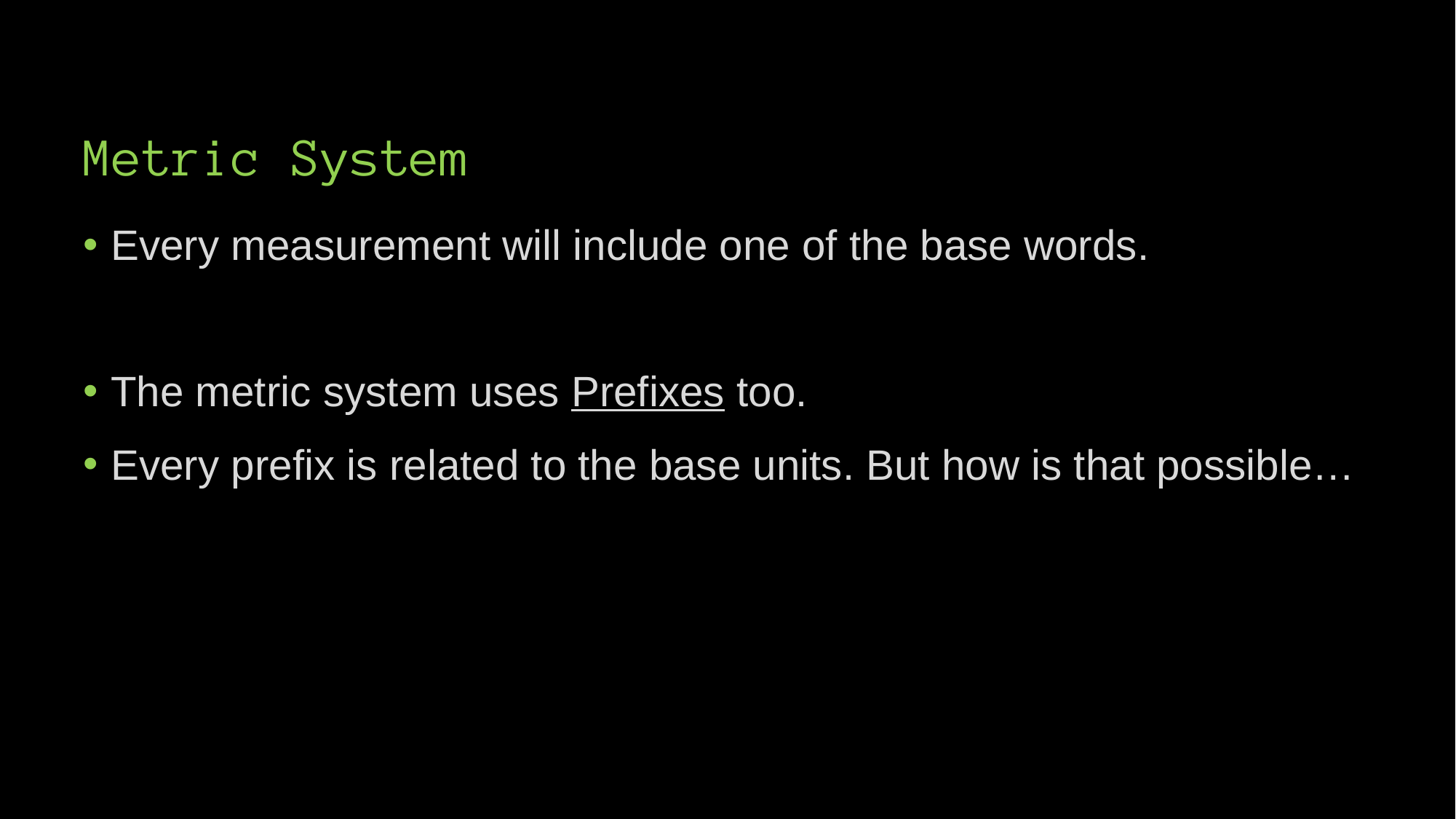

# Metric System
Every measurement will include one of the base words.

The metric system uses Prefixes too.
Every prefix is related to the base units. But how is that possible…